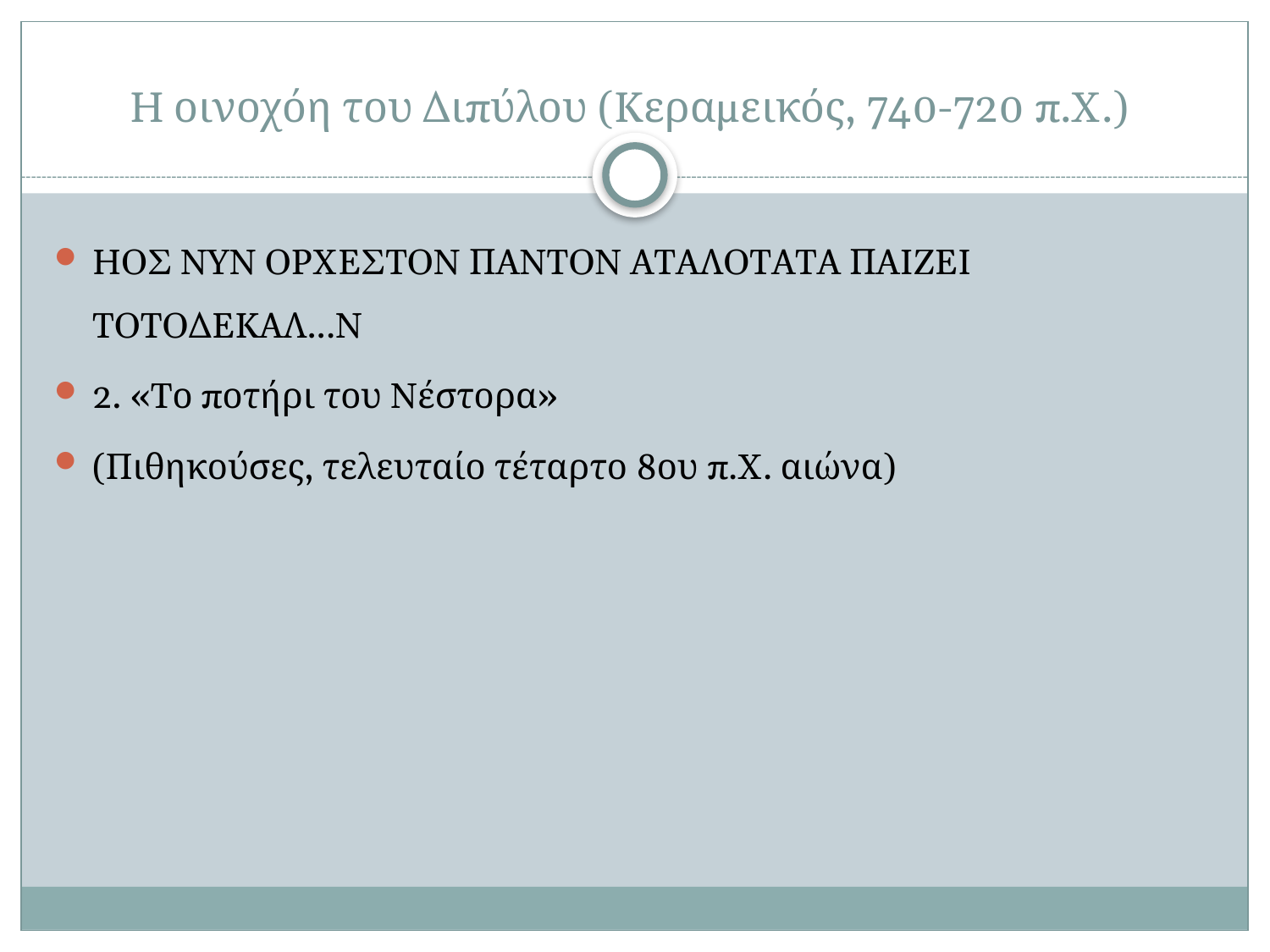

# Η οινοχόη του Διπύλου (Κεραμεικός, 740-720 π.Χ.)
ΗΟΣ ΝΥΝ ΟΡΧΕΣΤΟΝ ΠΑΝΤΟΝ ΑΤΑΛΟΤΑΤΑ ΠΑΙΖΕΙ ΤΟΤΟΔΕΚΑΛ...Ν
2. «Το ποτήρι του Νέστορα»
(Πιθηκούσες, τελευταίο τέταρτο 8ου π.Χ. αιώνα)